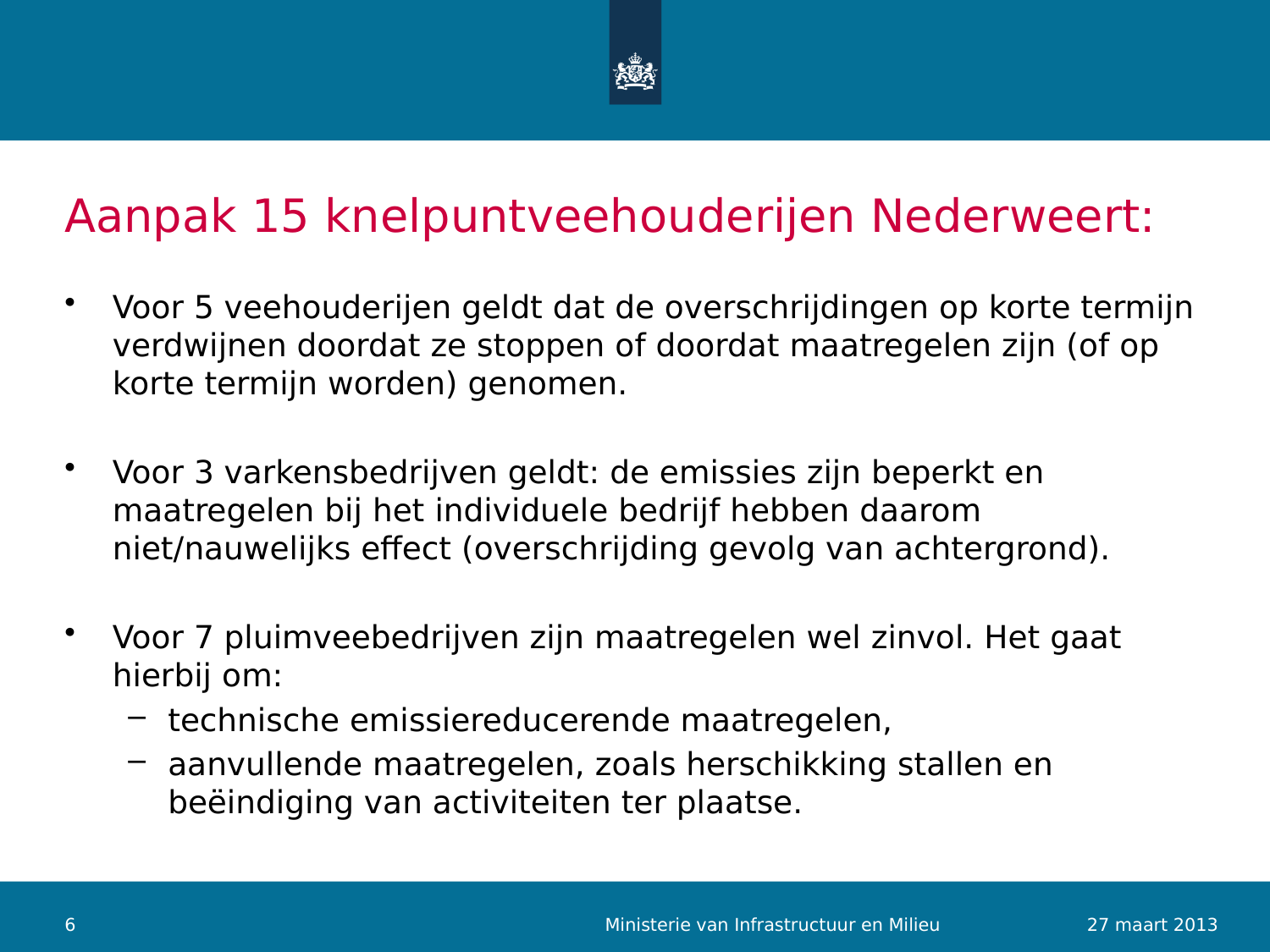

# Aanpak 15 knelpuntveehouderijen Nederweert:
Voor 5 veehouderijen geldt dat de overschrijdingen op korte termijn verdwijnen doordat ze stoppen of doordat maatregelen zijn (of op korte termijn worden) genomen.

Voor 3 varkensbedrijven geldt: de emissies zijn beperkt en maatregelen bij het individuele bedrijf hebben daarom niet/nauwelijks effect (overschrijding gevolg van achtergrond).

Voor 7 pluimveebedrijven zijn maatregelen wel zinvol. Het gaat hierbij om:
technische emissiereducerende maatregelen,
aanvullende maatregelen, zoals herschikking stallen en beëindiging van activiteiten ter plaatse.
Ministerie van Infrastructuur en Milieu
6
27 maart 2013